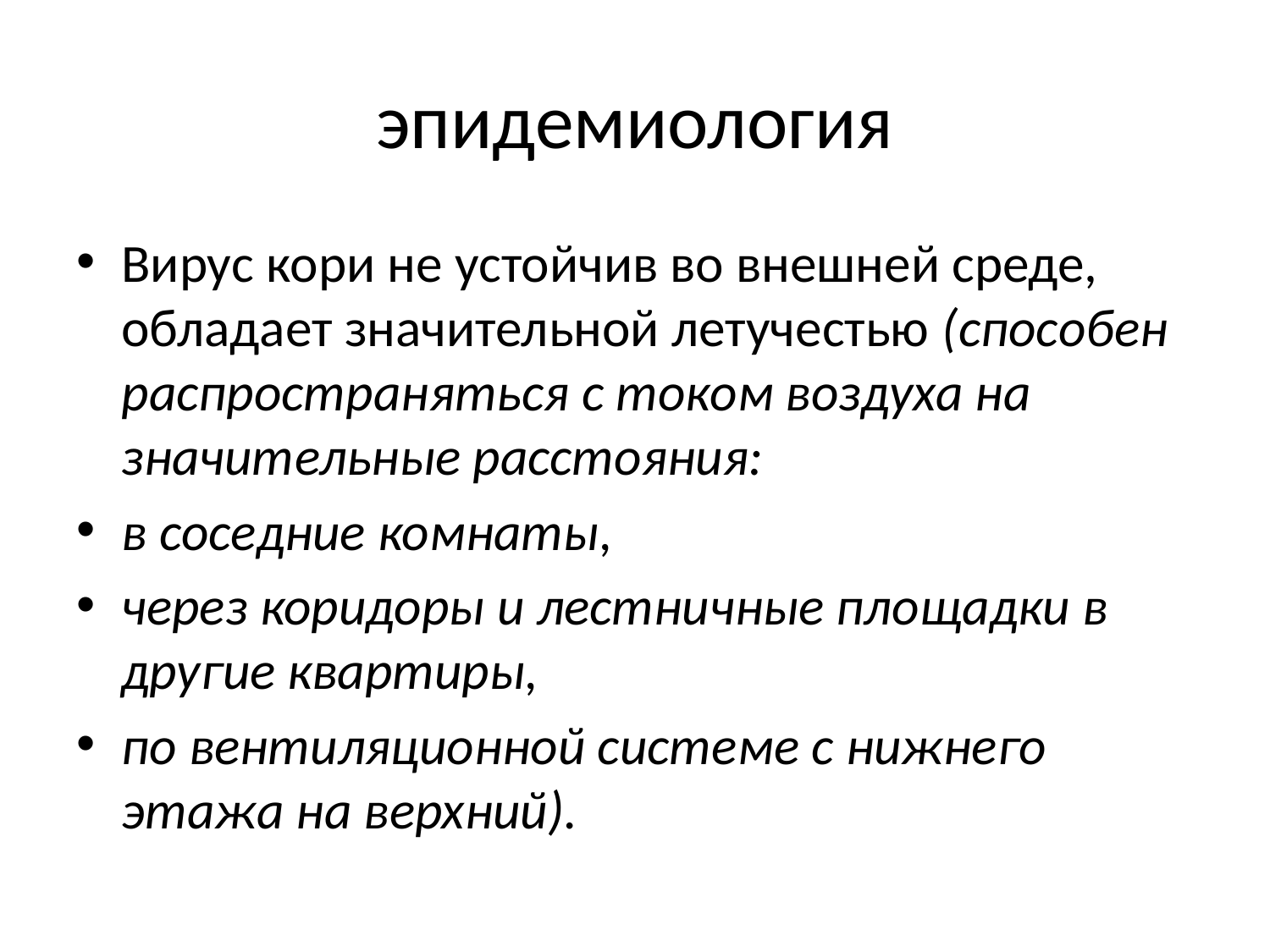

# эпидемиология
Вирус кори не устойчив во внешней среде, обладает значительной летучестью (способен распространять­ся с током воздуха на значительные расстояния:
в соседние комнаты,
через коридоры и лестничные пло­щадки в другие квартиры,
по вентиляционной систе­ме с нижнего этажа на верхний).